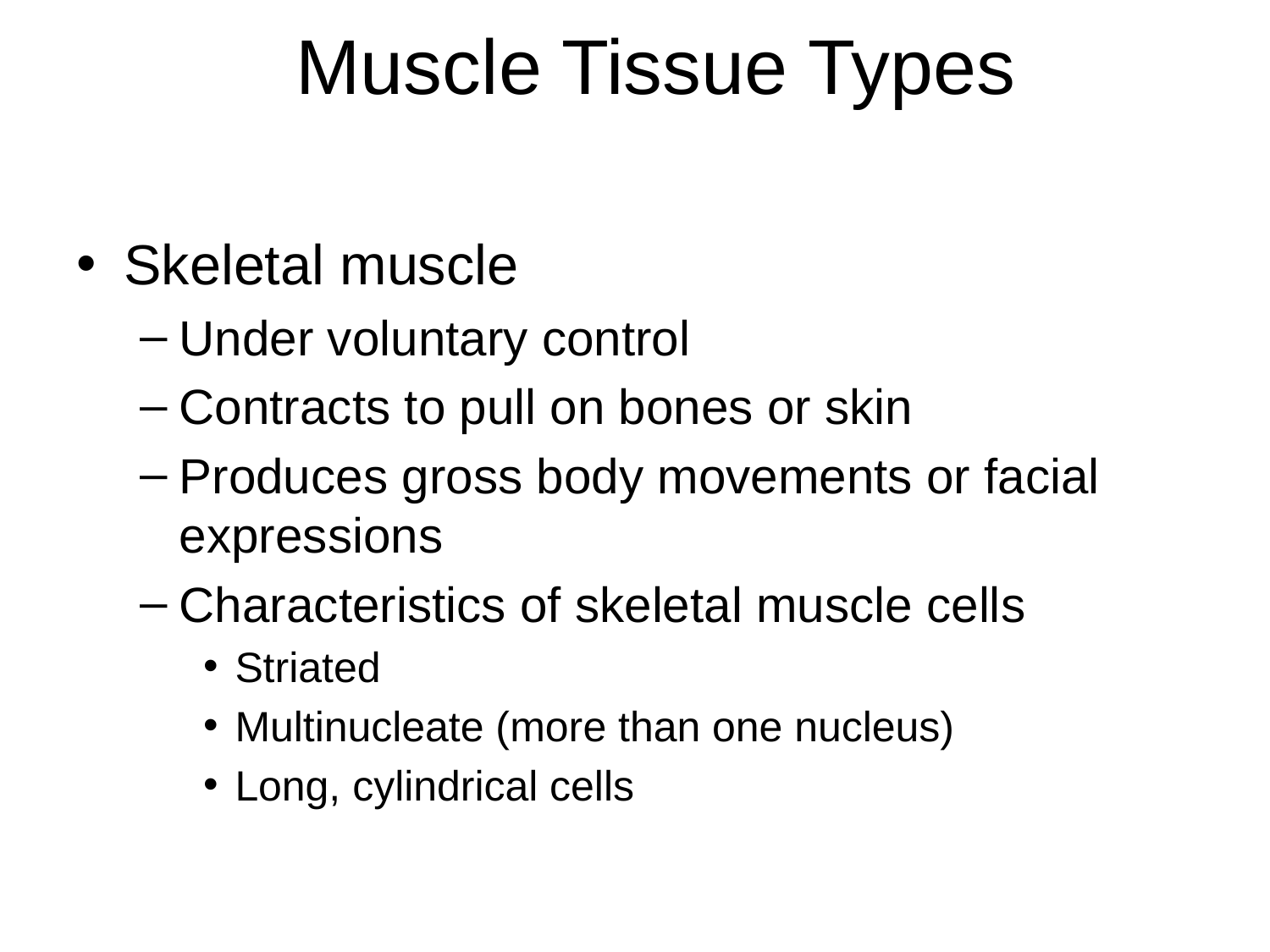

Skeletal muscle
Under voluntary control
Contracts to pull on bones or skin
Produces gross body movements or facial expressions
Characteristics of skeletal muscle cells
Striated
Multinucleate (more than one nucleus)
Long, cylindrical cells
Muscle Tissue Types